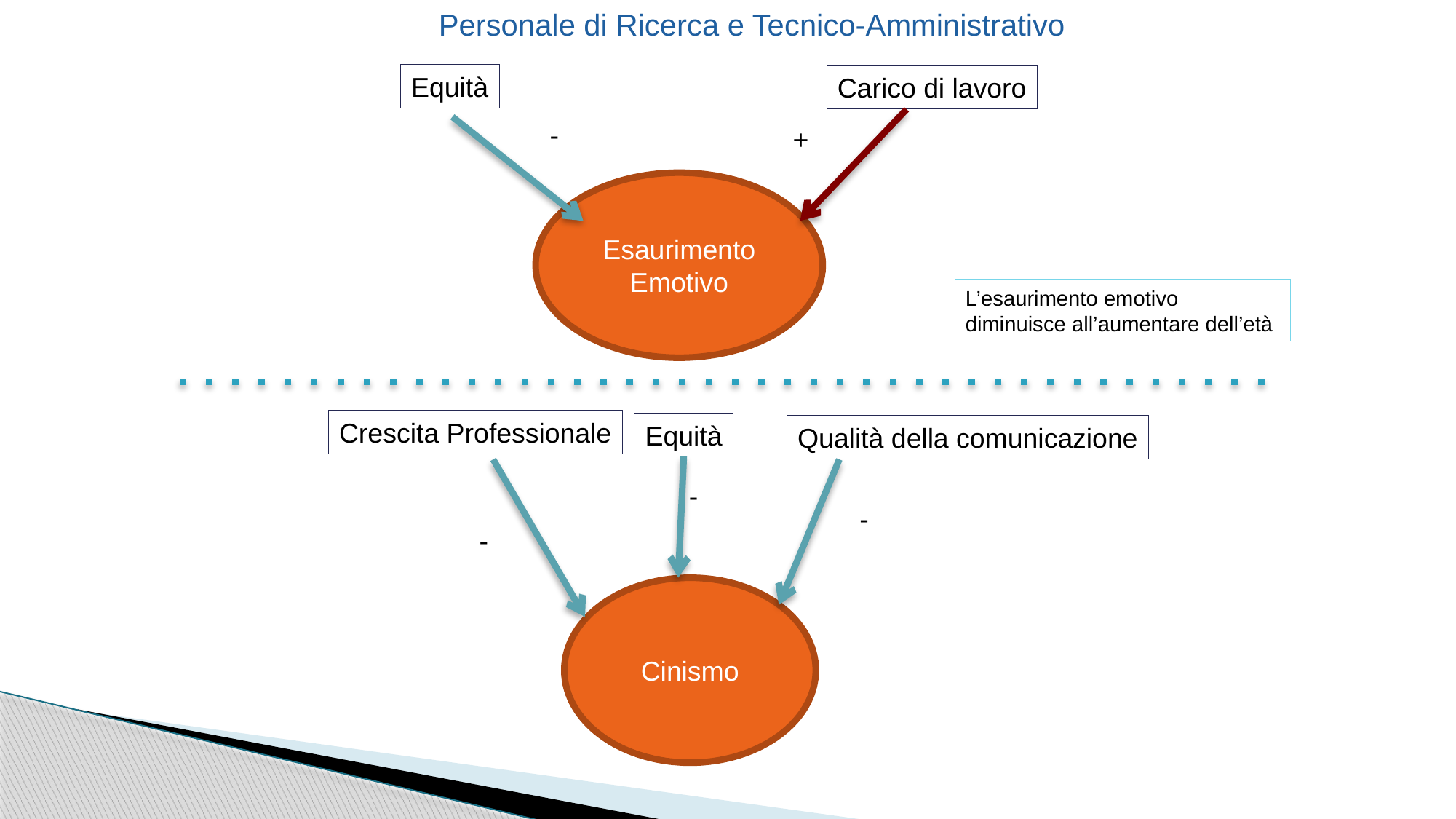

Personale di Ricerca e Tecnico-Amministrativo
Equità
Carico di lavoro
-
+
Esaurimento Emotivo
L’esaurimento emotivo
diminuisce all’aumentare dell’età
Crescita Professionale
Equità
Qualità della comunicazione
-
-
-
Cinismo